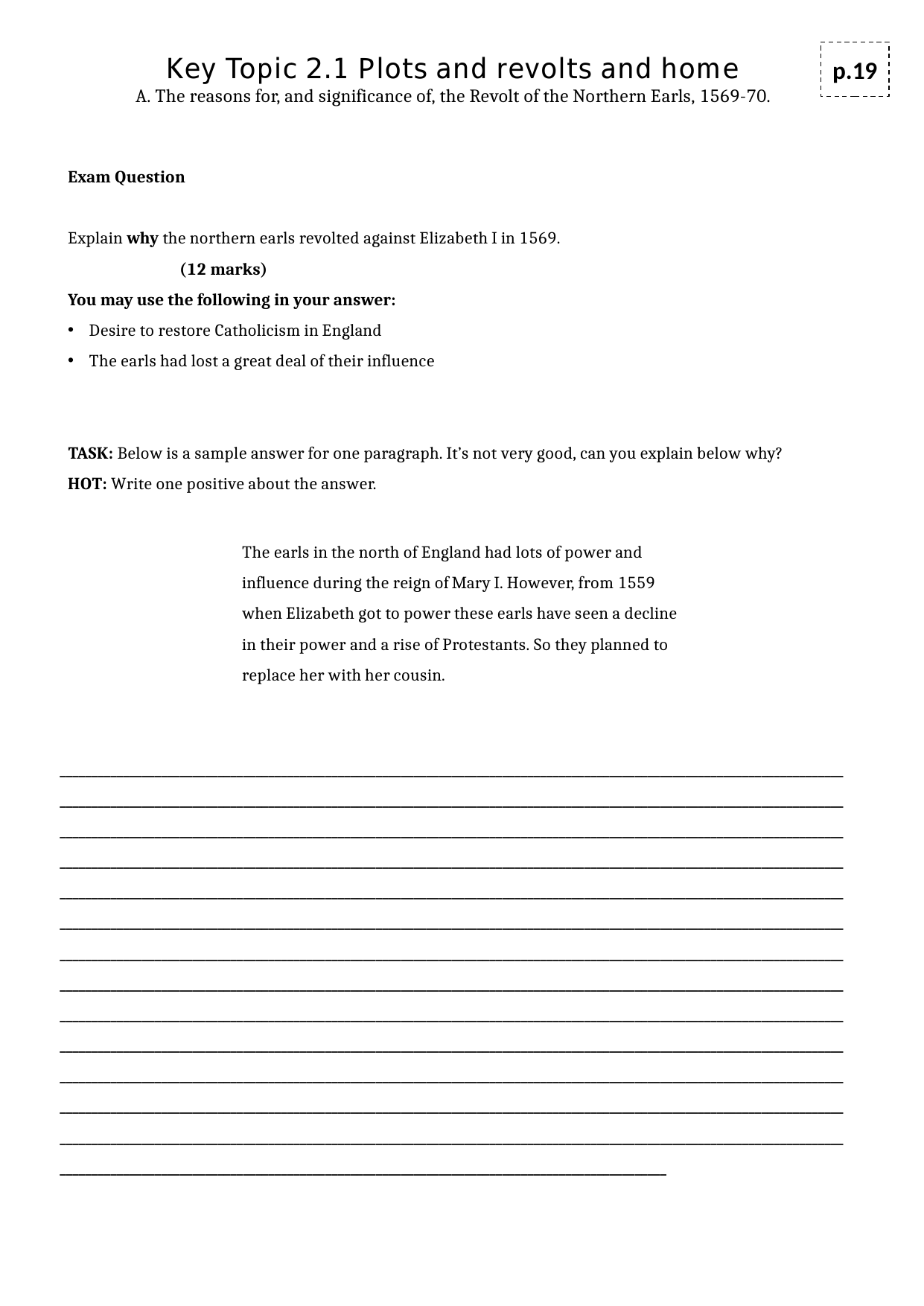

Key Topic 2.1 Plots and revolts and home
A. The reasons for, and significance of, the Revolt of the Northern Earls, 1569-70.
p.19
Exam Question

Explain why the northern earls revolted against Elizabeth I in 1569. 				(12 marks)
You may use the following in your answer:
Desire to restore Catholicism in England
The earls had lost a great deal of their influence

TASK: Below is a sample answer for one paragraph. It’s not very good, can you explain below why?
HOT: Write one positive about the answer.
The earls in the north of England had lots of power and influence during the reign of Mary I. However, from 1559 when Elizabeth got to power these earls have seen a decline in their power and a rise of Protestants. So they planned to replace her with her cousin.
____________________________________________________________________________________________________________________________________________________________________________________________________________________________________________________________________________________________________________________________________________________________________________________________________________________________________________________________________________________________________________________________________________________________________________________________________________________________________________________________________________________________________________________________________________________________________________________________________________________________________________________________________________________________________________________________________________________________________________________________________________________________________________________________________________________________________________________________________________________________________________________________________________________________________________________________________________________________________________________________________________________________________________________________________________________________________________________________________________________________________________________________________________________________________________________________________________________________________________________________________________________________________________________________________________________________________________